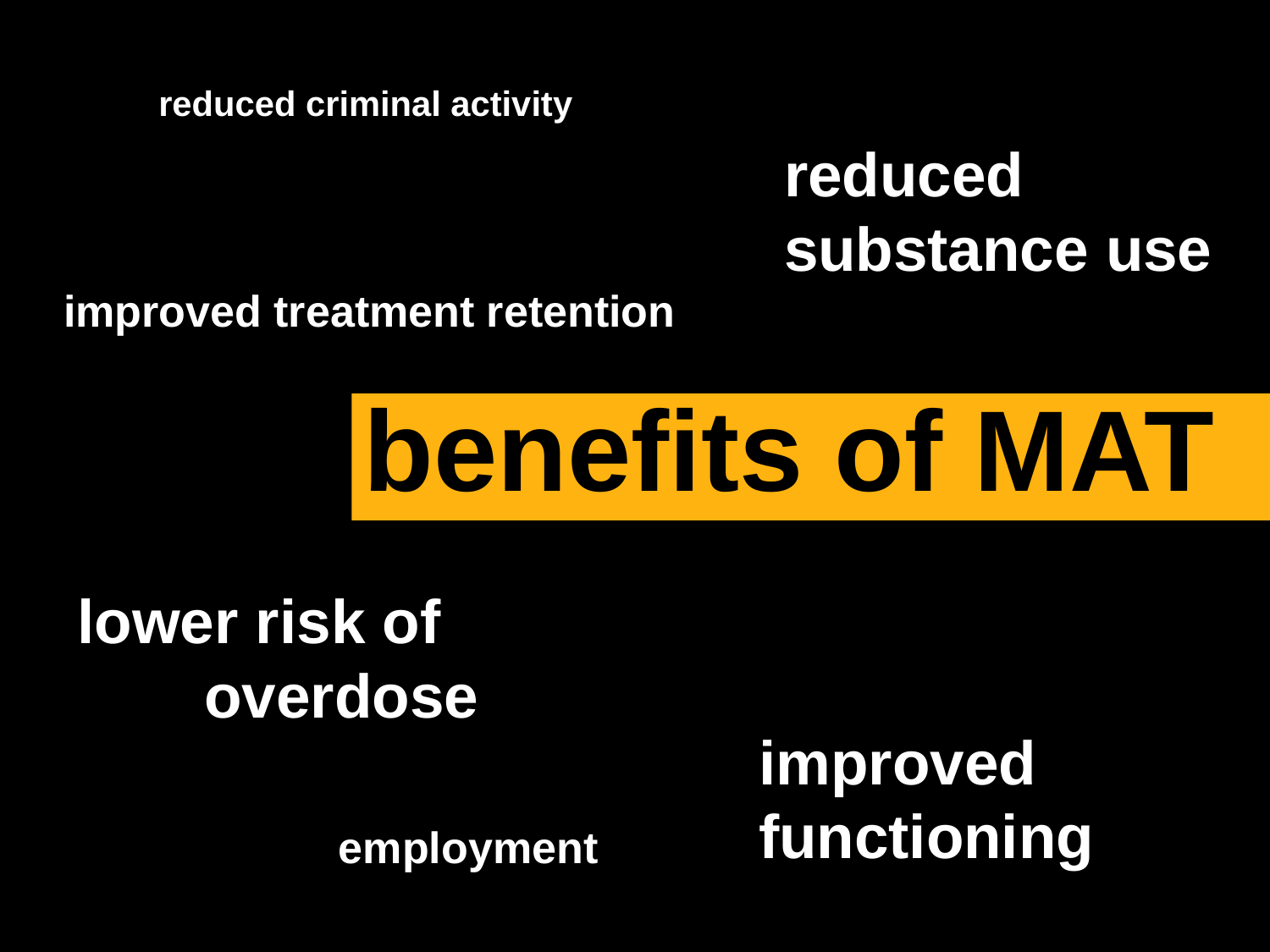

reduced criminal activity
reduced substance use
improved treatment retention
benefits of MAT
lower risk of
	overdose
improved 	functioning
employment